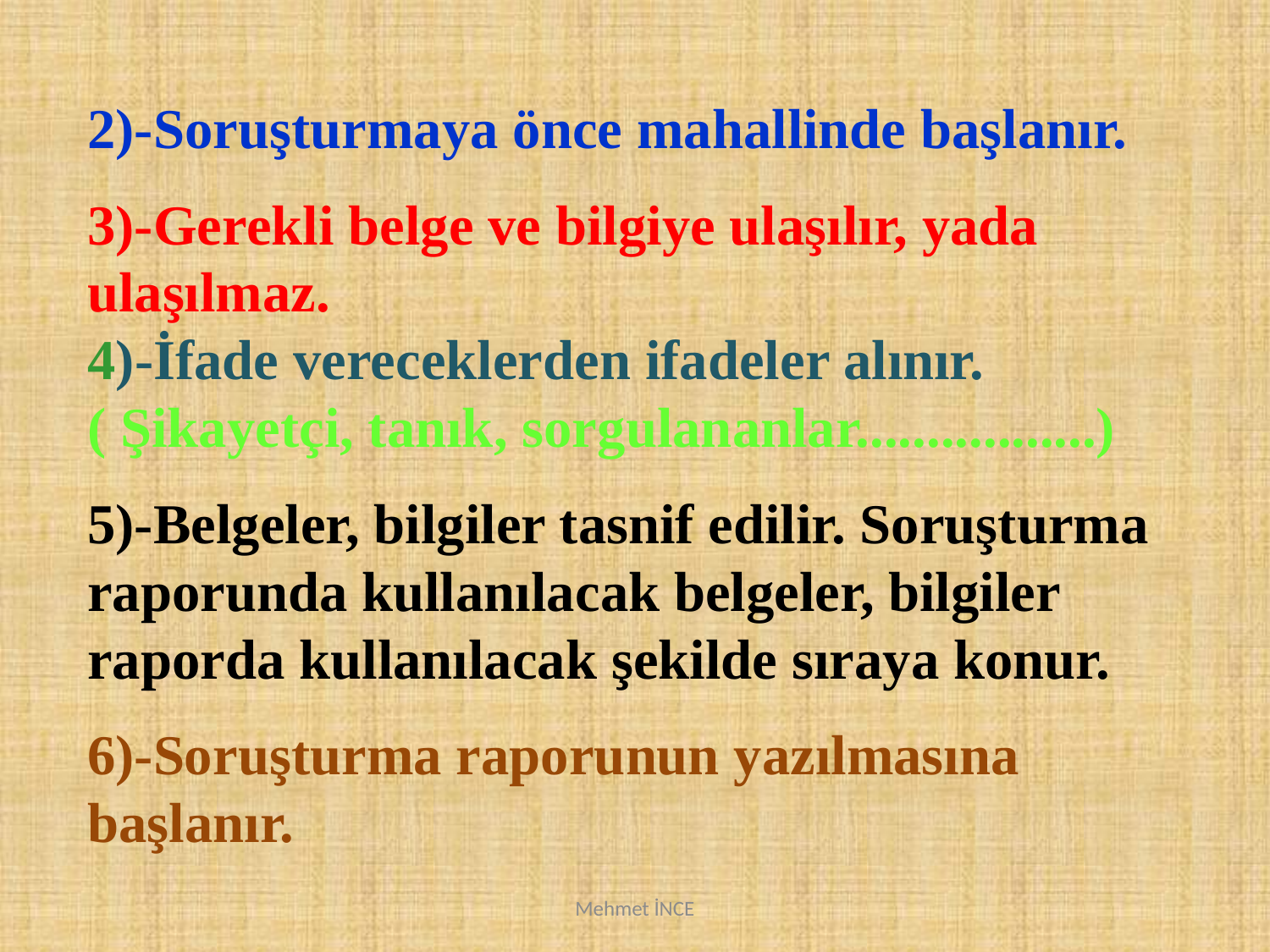

2)-Soruşturmaya önce mahallinde başlanır.
3)-Gerekli belge ve bilgiye ulaşılır, yada ulaşılmaz.
4)-İfade vereceklerden ifadeler alınır.
( Şikayetçi, tanık, sorgulananlar.................)
5)-Belgeler, bilgiler tasnif edilir. Soruşturma raporunda kullanılacak belgeler, bilgiler raporda kullanılacak şekilde sıraya konur.
6)-Soruşturma raporunun yazılmasına  başlanır.
Mehmet İNCE